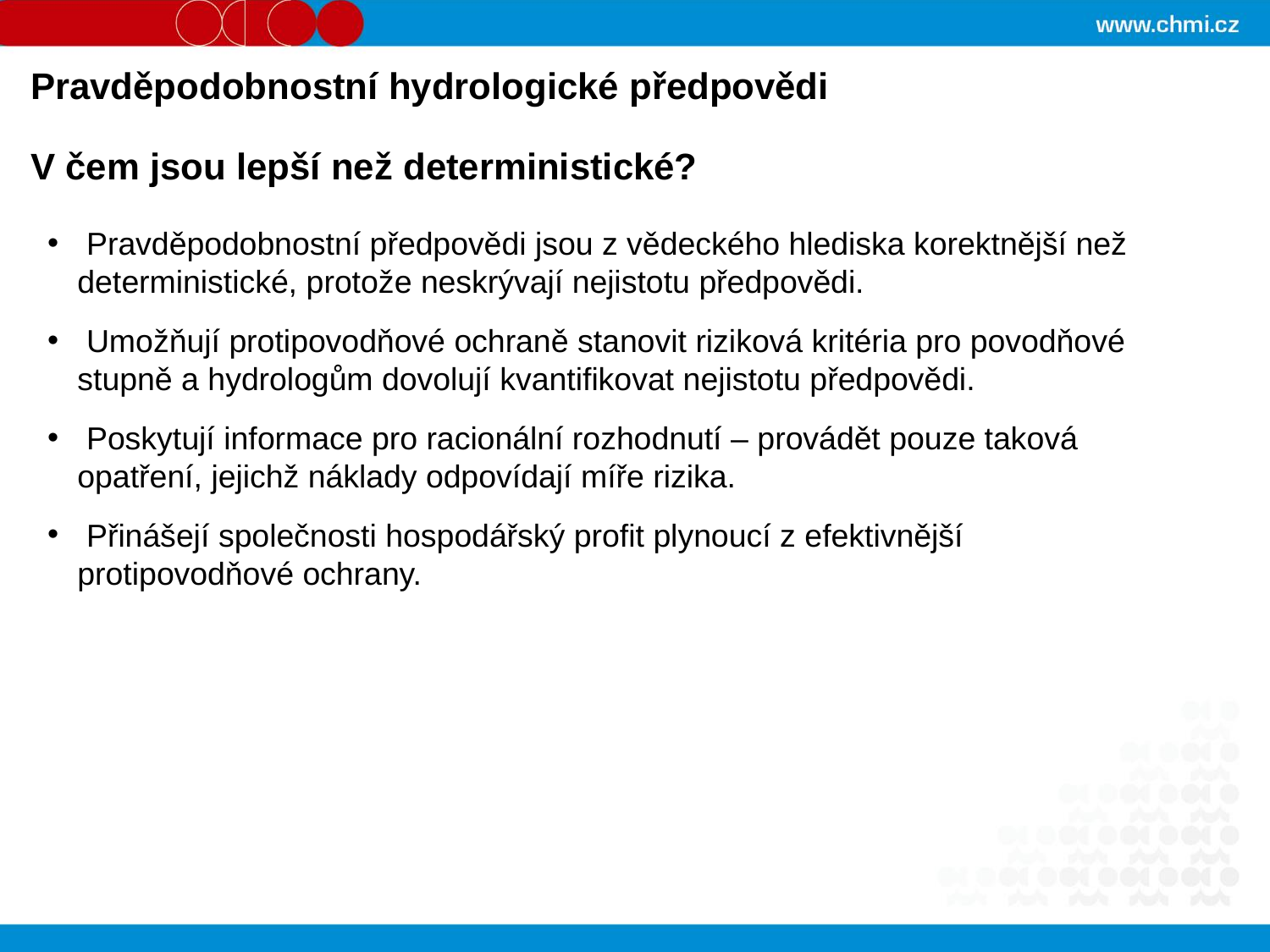

Pravděpodobnostní hydrologické předpovědi
V čem jsou lepší než deterministické?
 Pravděpodobnostní předpovědi jsou z vědeckého hlediska korektnější než deterministické, protože neskrývají nejistotu předpovědi.
 Umožňují protipovodňové ochraně stanovit riziková kritéria pro povodňové stupně a hydrologům dovolují kvantifikovat nejistotu předpovědi.
 Poskytují informace pro racionální rozhodnutí – provádět pouze taková opatření, jejichž náklady odpovídají míře rizika.
 Přinášejí společnosti hospodářský profit plynoucí z efektivnější protipovodňové ochrany.